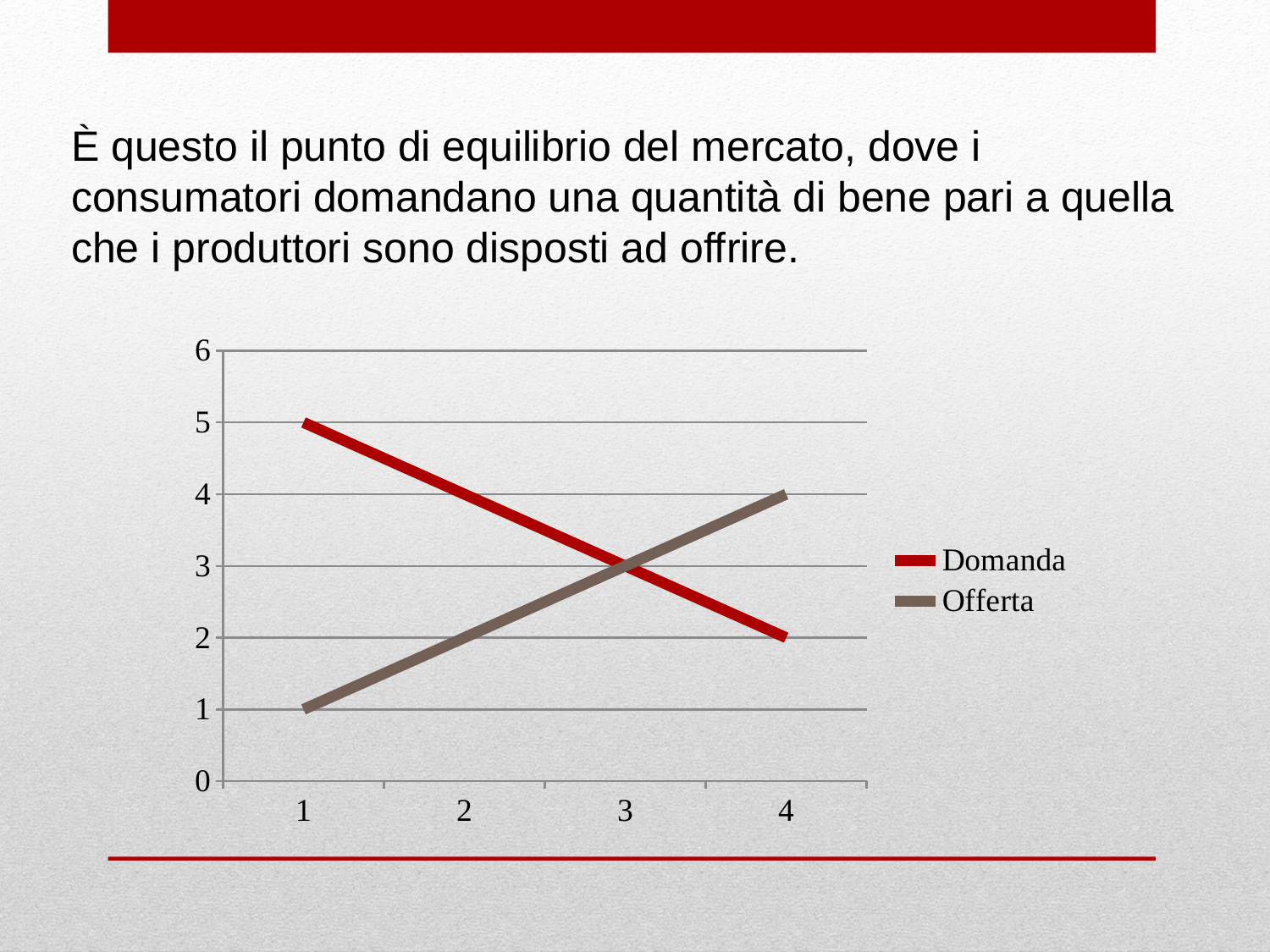

È questo il punto di equilibrio del mercato, dove i consumatori domandano una quantità di bene pari a quella che i produttori sono disposti ad offrire.

### Chart

| Category | Domanda | Offerta |
|---|---|---|
| 1.0 | 5.0 | 1.0 |
| 2.0 | 4.0 | 2.0 |
| 3.0 | 3.0 | 3.0 |
| 4.0 | 2.0 | 4.0 |